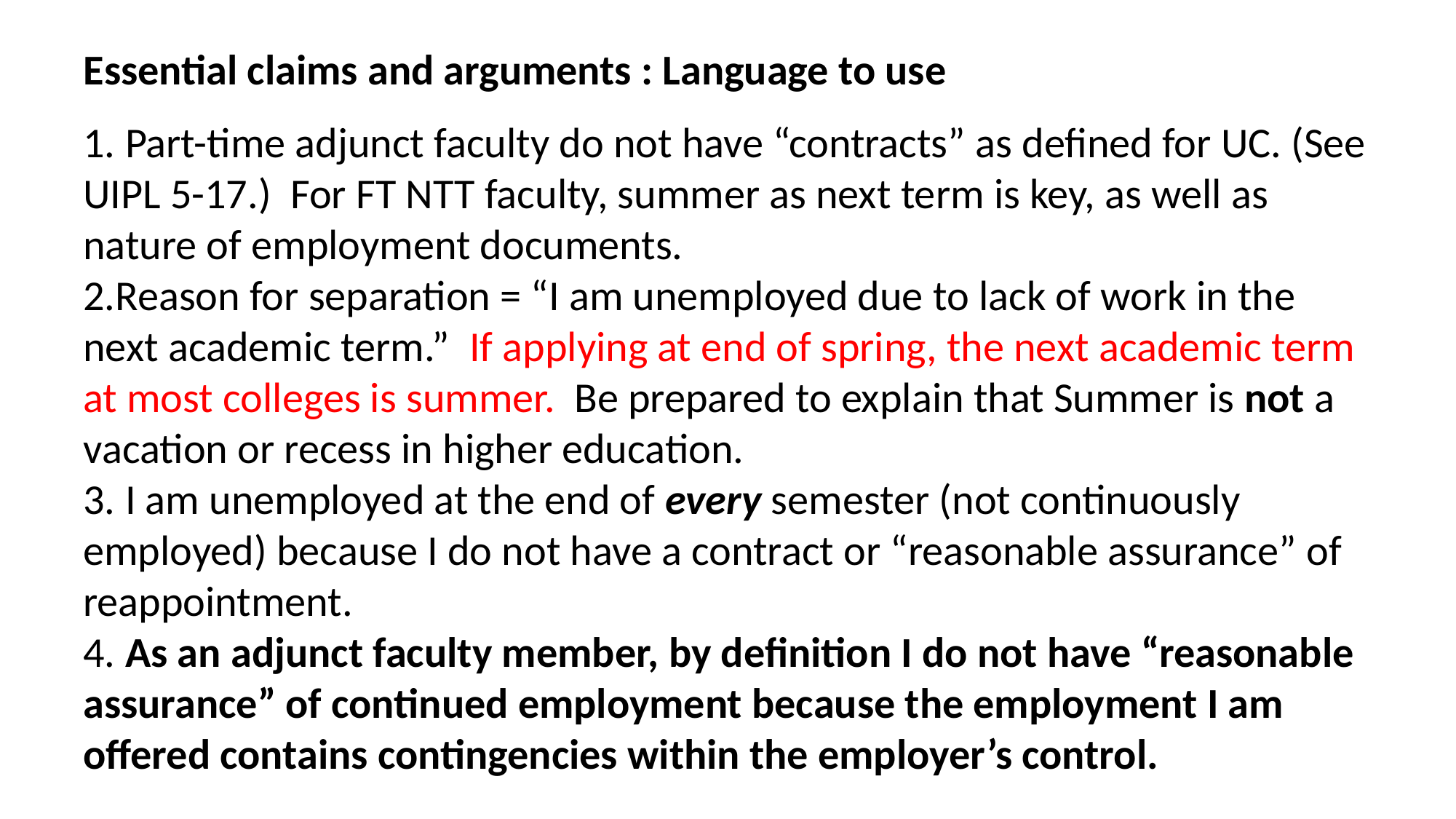

Essential claims and arguments : Language to use

1. Part-time adjunct faculty do not have “contracts” as defined for UC. (See UIPL 5-17.)  For FT NTT faculty, summer as next term is key, as well as nature of employment documents.
2.Reason for separation = “I am unemployed due to lack of work in the next academic term.”  If applying at end of spring, the next academic term at most colleges is summer.  Be prepared to explain that Summer is not a vacation or recess in higher education.
3. I am unemployed at the end of every semester (not continuously employed) because I do not have a contract or “reasonable assurance” of reappointment.
4. As an adjunct faculty member, by definition I do not have “reasonable assurance” of continued employment because the employment I am offered contains contingencies within the employer’s control.